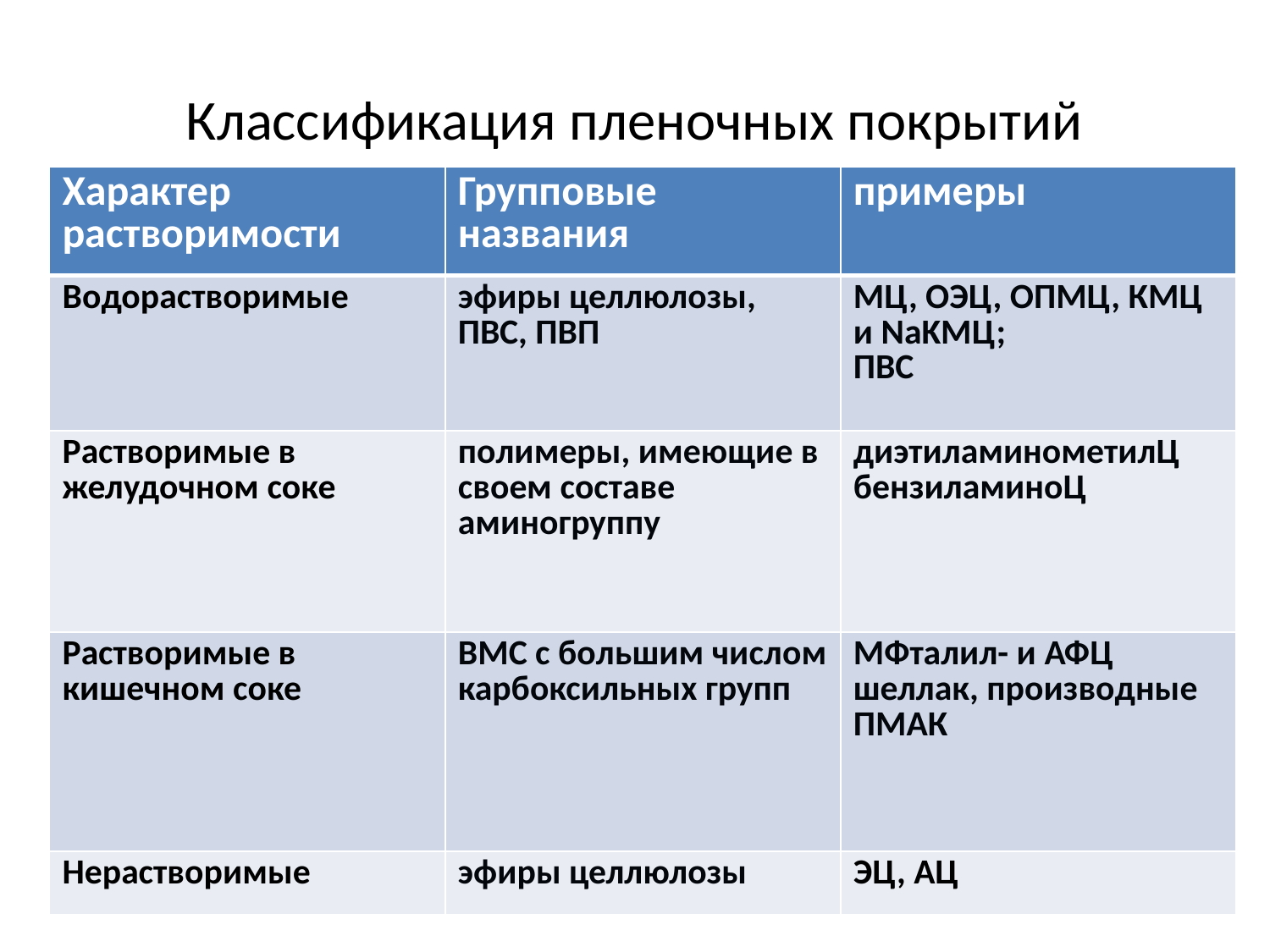

# Классификация пленочных покрытий
| Характер растворимости | Групповые названия | примеры |
| --- | --- | --- |
| Водорастворимые | эфиры целлюлозы, ПВС, ПВП | МЦ, ОЭЦ, ОПМЦ, КМЦ и NaKMЦ; ПВС |
| Растворимые в желудочном соке | полимеры, имеющие в своем составе аминогруппу | диэтиламинометилЦ бензиламиноЦ |
| Растворимые в кишечном соке | ВМС с большим числом карбоксильных групп | МФталил- и АФЦ шеллак, производные ПМАК |
| Нерастворимые | эфиры целлюлозы | ЭЦ, АЦ |